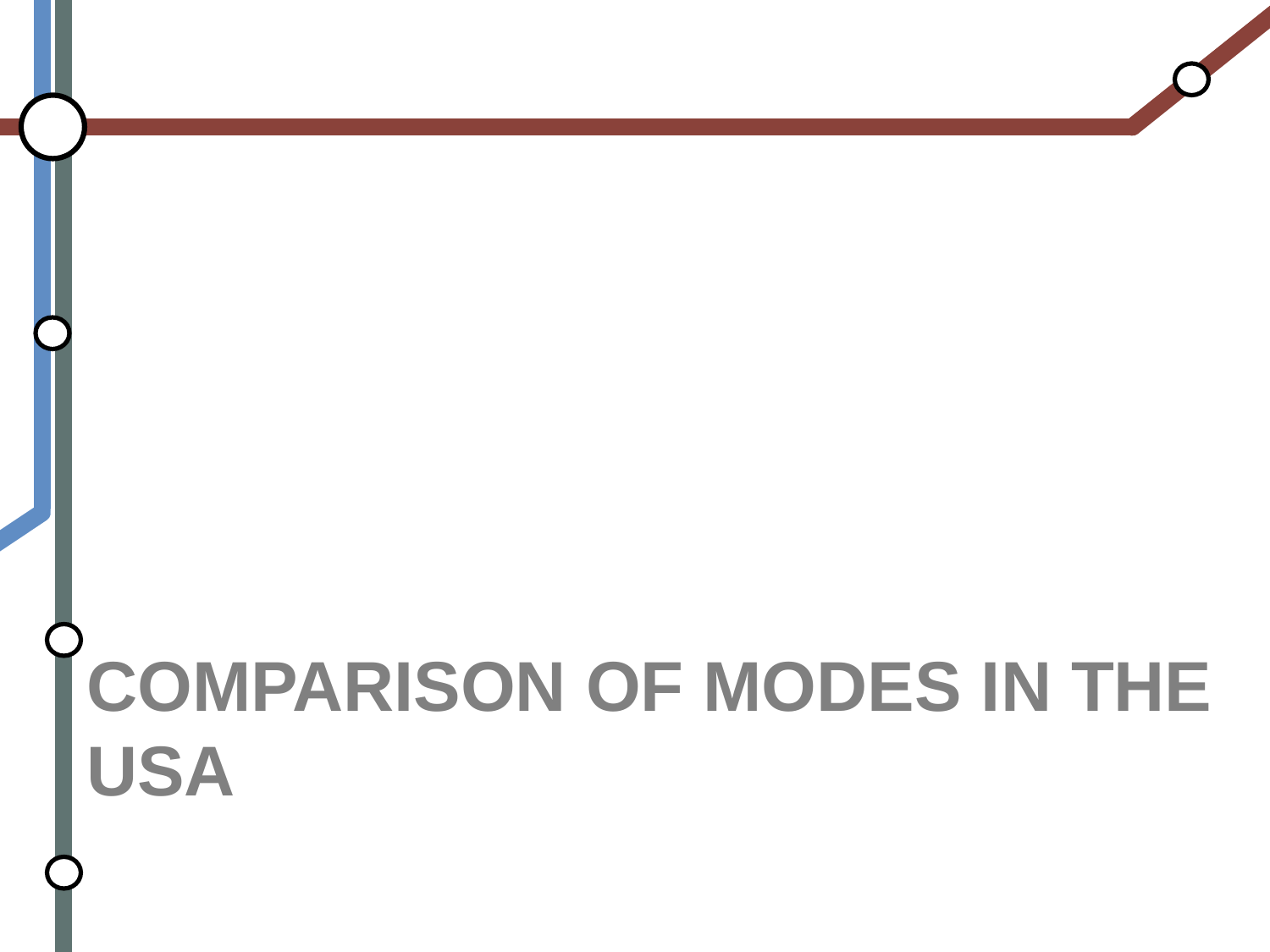

# Comparison of Modes in the USA